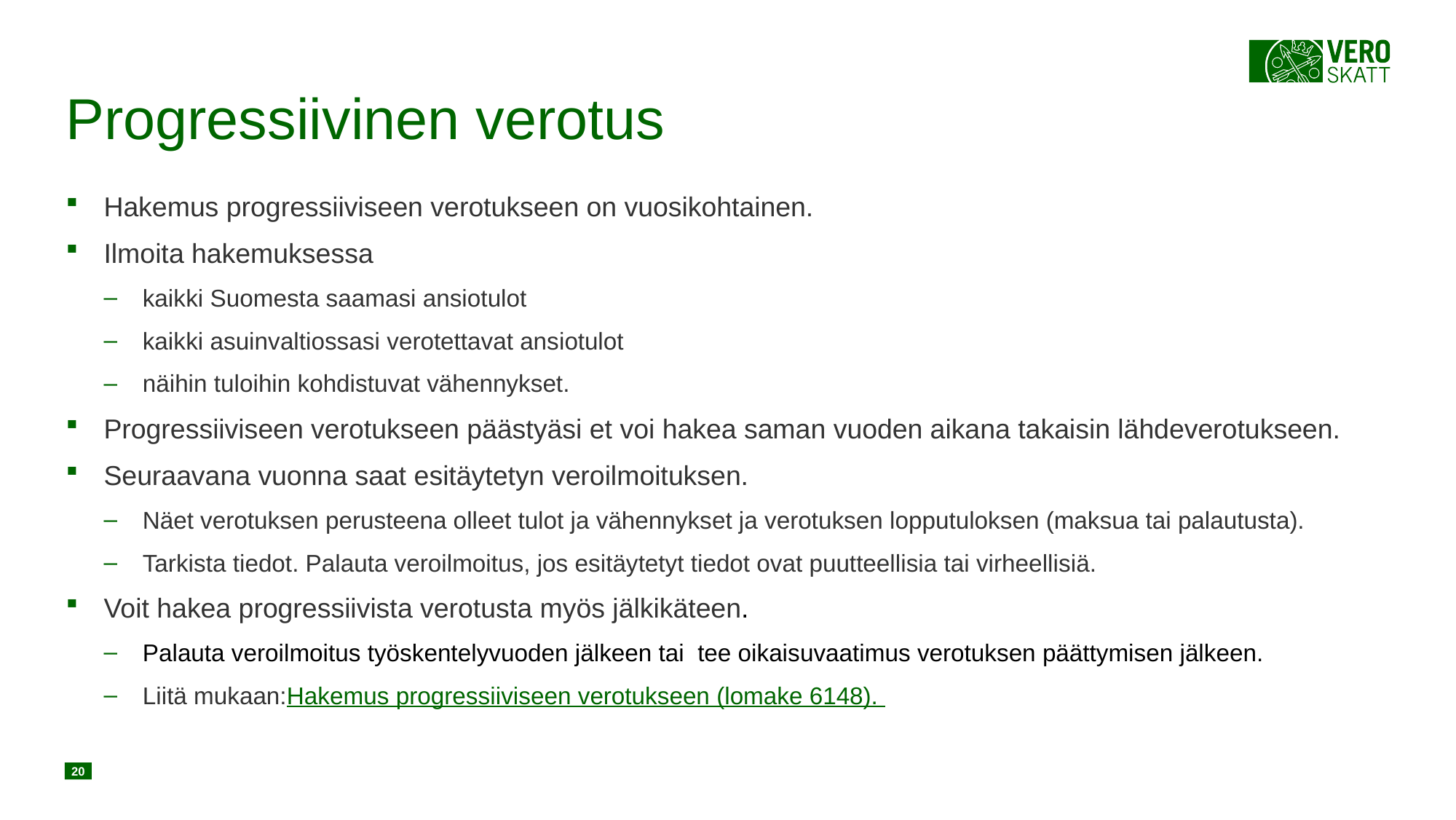

# Progressiivinen verotus
Hakemus progressiiviseen verotukseen on vuosikohtainen.
Ilmoita hakemuksessa
kaikki Suomesta saamasi ansiotulot
kaikki asuinvaltiossasi verotettavat ansiotulot
näihin tuloihin kohdistuvat vähennykset.
Progressiiviseen verotukseen päästyäsi et voi hakea saman vuoden aikana takaisin lähdeverotukseen.
Seuraavana vuonna saat esitäytetyn veroilmoituksen.
Näet verotuksen perusteena olleet tulot ja vähennykset ja verotuksen lopputuloksen (maksua tai palautusta).
Tarkista tiedot. Palauta veroilmoitus, jos esitäytetyt tiedot ovat puutteellisia tai virheellisiä.
Voit hakea progressiivista verotusta myös jälkikäteen.
Palauta veroilmoitus työskentelyvuoden jälkeen tai  tee oikaisuvaatimus verotuksen päättymisen jälkeen.
Liitä mukaan:Hakemus progressiiviseen verotukseen (lomake 6148).

20